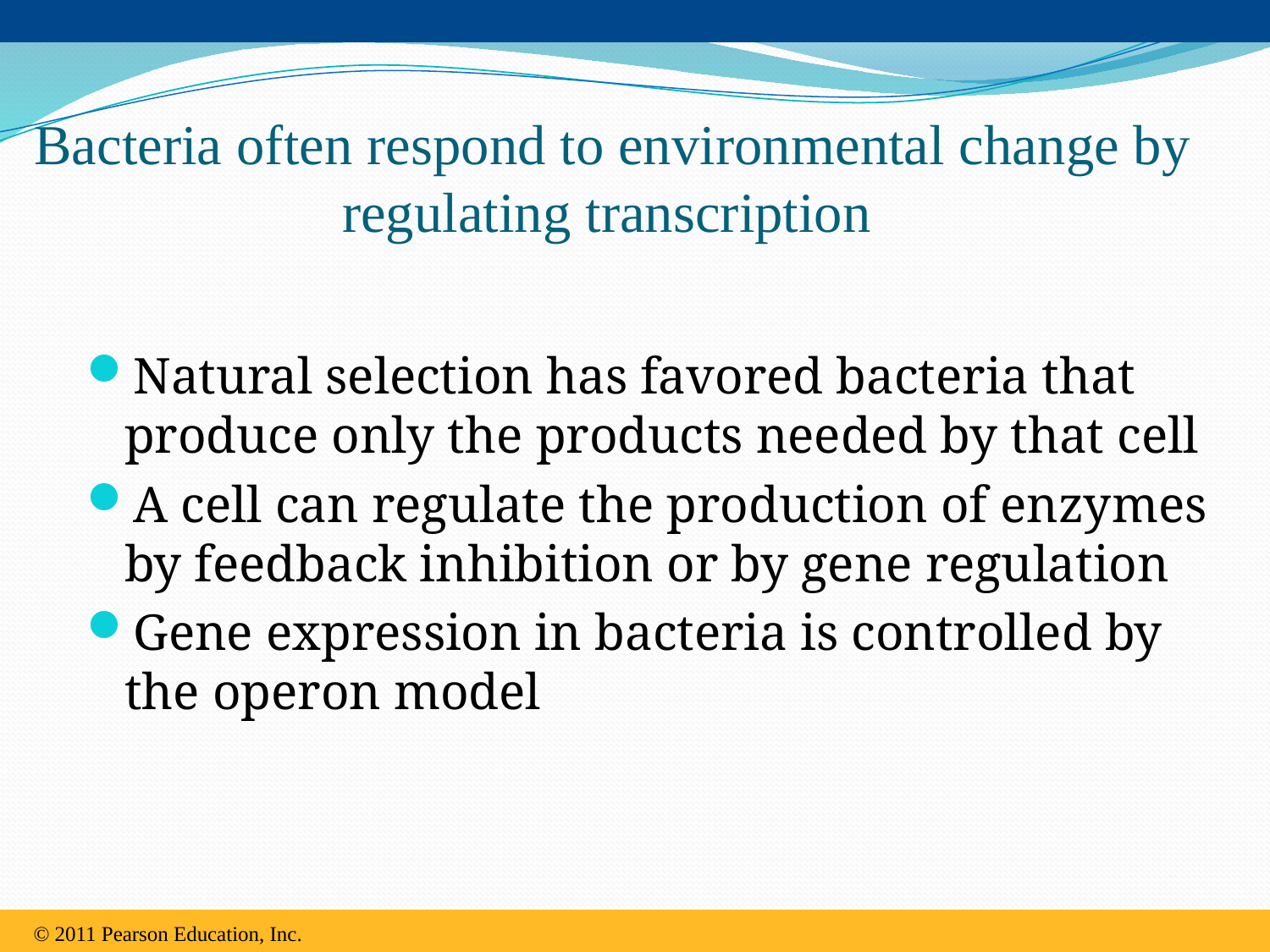

# Bacteria often respond to environmental change by regulating transcription
Natural selection has favored bacteria that produce only the products needed by that cell
A cell can regulate the production of enzymes by feedback inhibition or by gene regulation
Gene expression in bacteria is controlled by the operon model

© 2011 Pearson Education, Inc.